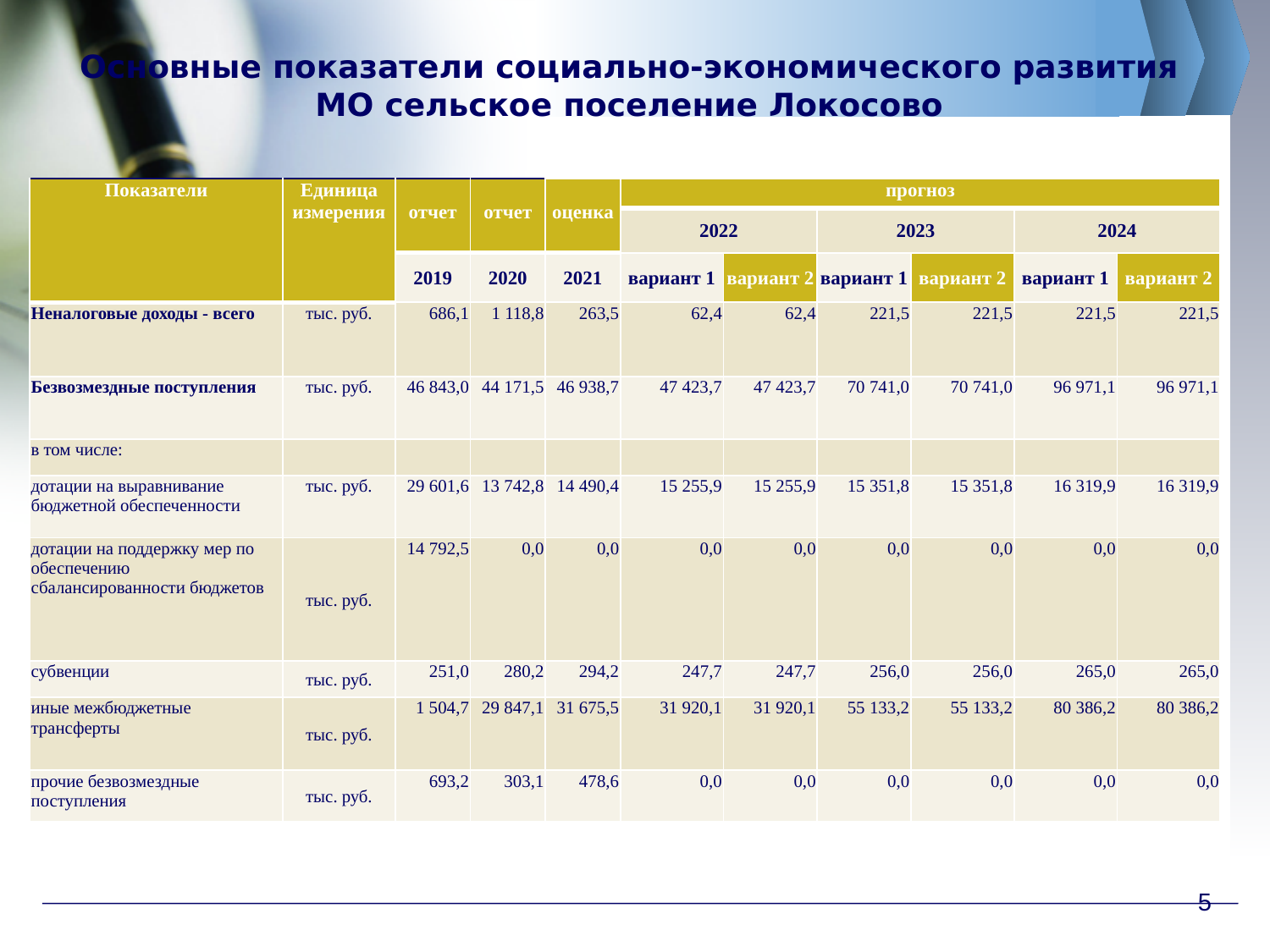

# Основные показатели социально-экономического развития МО сельское поселение Локосово
| Показатели | Единица измерения | отчет | отчет | оценка | прогноз |  |  |  |  |  |
| --- | --- | --- | --- | --- | --- | --- | --- | --- | --- | --- |
|  |  |  |  |  | 2022 |  | 2023 |  | 2024 |  |
|  |  | 2019 | 2020 | 2021 | вариант 1 | вариант 2 | вариант 1 | вариант 2 | вариант 1 | вариант 2 |
| Неналоговые доходы - всего | тыс. руб. | 686,1 | 1 118,8 | 263,5 | 62,4 | 62,4 | 221,5 | 221,5 | 221,5 | 221,5 |
| Безвозмездные поступления | тыс. руб. | 46 843,0 | 44 171,5 | 46 938,7 | 47 423,7 | 47 423,7 | 70 741,0 | 70 741,0 | 96 971,1 | 96 971,1 |
| в том числе: |  |  |  |  |  |  |  |  |  |  |
| дотации на выравнивание бюджетной обеспеченности | тыс. руб. | 29 601,6 | 13 742,8 | 14 490,4 | 15 255,9 | 15 255,9 | 15 351,8 | 15 351,8 | 16 319,9 | 16 319,9 |
| дотации на поддержку мер по обеспечению сбалансированности бюджетов | тыс. руб. | 14 792,5 | 0,0 | 0,0 | 0,0 | 0,0 | 0,0 | 0,0 | 0,0 | 0,0 |
| субвенции | тыс. руб. | 251,0 | 280,2 | 294,2 | 247,7 | 247,7 | 256,0 | 256,0 | 265,0 | 265,0 |
| иные межбюджетные трансферты | тыс. руб. | 1 504,7 | 29 847,1 | 31 675,5 | 31 920,1 | 31 920,1 | 55 133,2 | 55 133,2 | 80 386,2 | 80 386,2 |
| прочие безвозмездные поступления | тыс. руб. | 693,2 | 303,1 | 478,6 | 0,0 | 0,0 | 0,0 | 0,0 | 0,0 | 0,0 |
5